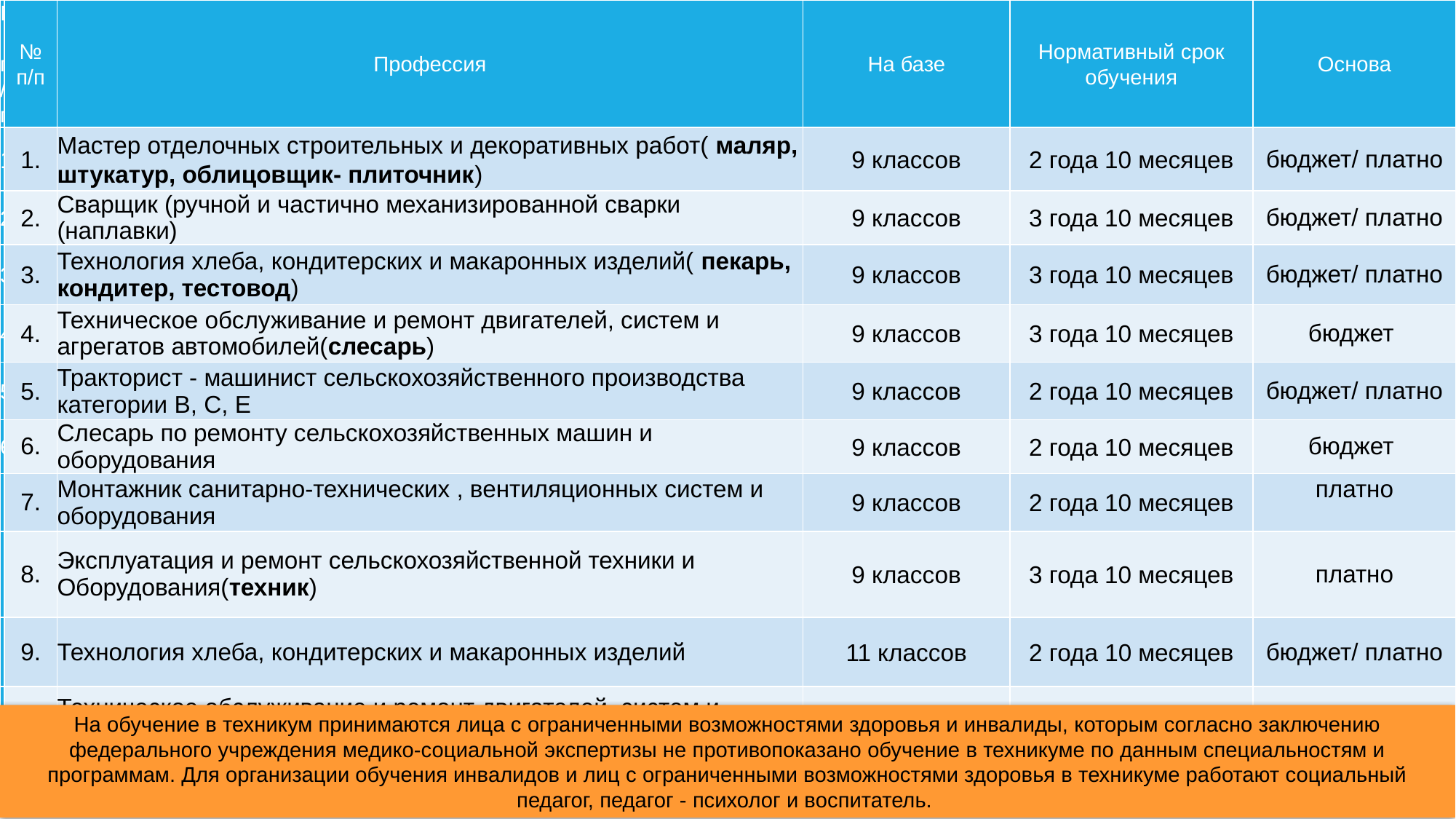

| № п/п | № п/п | Профессия | На базе | Нормативный срок обучения | Основа |
| --- | --- | --- | --- | --- | --- |
| 1 | 1. | Мастер отделочных строительных и декоративных работ( маляр, штукатур, облицовщик- плиточник) | 9 классов | 2 года 10 месяцев | бюджет/ платно |
| 2 | 2. | Сварщик (ручной и частично механизированной сварки (наплавки) | 9 классов | 3 года 10 месяцев | бюджет/ платно |
| 3 | 3. | Технология хлеба, кондитерских и макаронных изделий( пекарь, кондитер, тестовод) | 9 классов | 3 года 10 месяцев | бюджет/ платно |
| 4 | 4. | Техническое обслуживание и ремонт двигателей, систем и агрегатов автомобилей(слесарь) | 9 классов | 3 года 10 месяцев | бюджет |
| 5 | 5. | Тракторист - машинист сельскохозяйственного производства категории B, C, E | 9 классов | 2 года 10 месяцев | бюджет/ платно |
| 6 | 6. | Слесарь по ремонту сельскохозяйственных машин и оборудования | 9 классов | 2 года 10 месяцев | бюджет |
|  | 7. | Монтажник санитарно-технических , вентиляционных систем и оборудования | 9 классов | 2 года 10 месяцев | платно |
|  | 8. | Эксплуатация и ремонт сельскохозяйственной техники и Оборудования(техник) | 9 классов | 3 года 10 месяцев | платно |
|  | 9. | Технология хлеба, кондитерских и макаронных изделий | 11 классов | 2 года 10 месяцев | бюджет/ платно |
|  | 10. | Техническое обслуживание и ремонт двигателей, систем и агрегатов автомобилей | 11 классов | 2 года 10 месяцев | бюджет/ платно |
На обучение в техникум принимаются лица с ограниченными возможностями здоровья и инвалиды, которым согласно заключению федерального учреждения медико-социальной экспертизы не противопоказано обучение в техникуме по данным специальностям и программам. Для организации обучения инвалидов и лиц с ограниченными возможностями здоровья в техникуме работают социальный педагог, педагог - психолог и воспитатель.